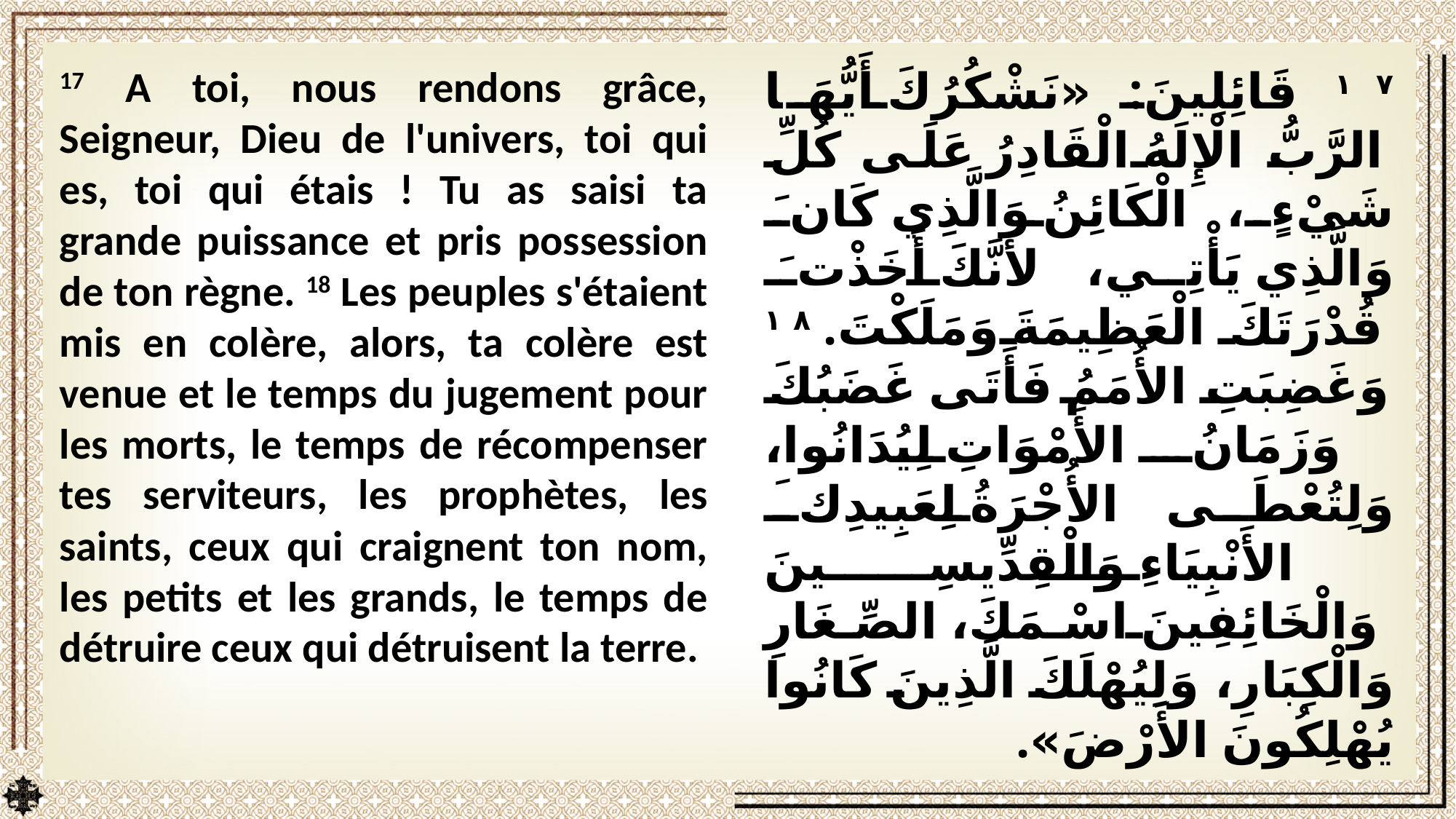

17 A toi, nous rendons grâce, Seigneur, Dieu de l'univers, toi qui es, toi qui étais ! Tu as saisi ta grande puissance et pris possession de ton règne. 18 Les peuples s'étaient mis en colère, alors, ta colère est venue et le temps du jugement pour les morts, le temps de récompenser tes serviteurs, les prophètes, les saints, ceux qui craignent ton nom, les petits et les grands, le temps de détruire ceux qui détruisent la terre.
١٧ قَائِلِينَ: «نَشْكُرُكَ أَيُّهَا الرَّبُّ الْإِلَهُ الْقَادِرُ عَلَى كُلِّ شَيْءٍ، الْكَائِنُ وَالَّذِي كَانَ وَالَّذِي يَأْتِي، لأَنَّكَ أَخَذْتَ قُدْرَتَكَ الْعَظِيمَةَ وَمَلَكْتَ. ١٨ وَغَضِبَتِ الأُمَمُ فَأَتَى غَضَبُكَ وَزَمَانُ الأَمْوَاتِ لِيُدَانُوا، وَلِتُعْطَى الأُجْرَةُ لِعَبِيدِكَ الأَنْبِيَاءِ وَالْقِدِّيسِينَ وَالْخَائِفِينَ اسْمَكَ، الصِّغَارِ وَالْكِبَارِ، وَلِيُهْلَكَ الَّذِينَ كَانُوا يُهْلِكُونَ الأَرْضَ».